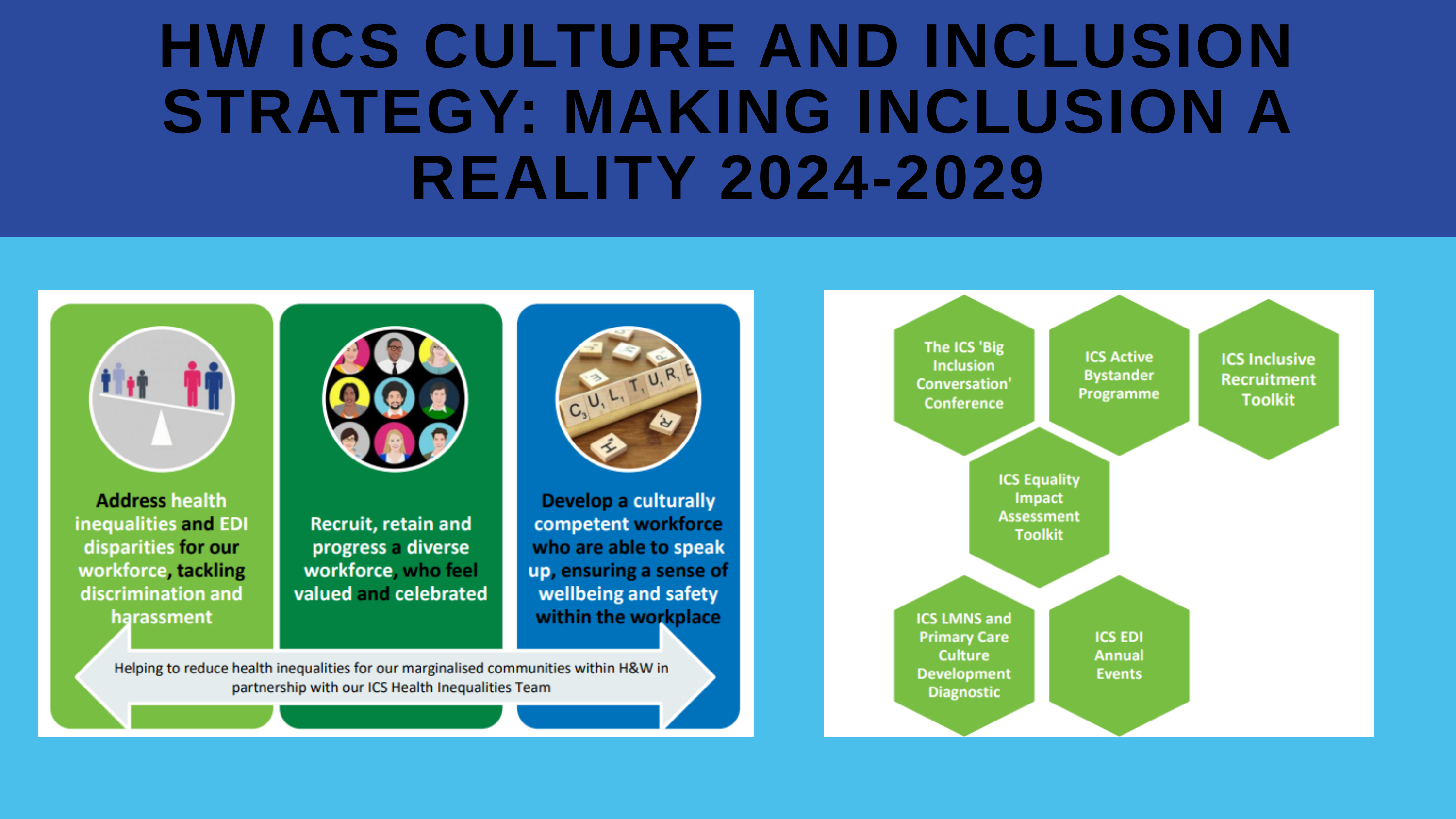

HW ICS CULTURE AND INCLUSION STRATEGY: MAKING INCLUSION A REALITY 2024-2029